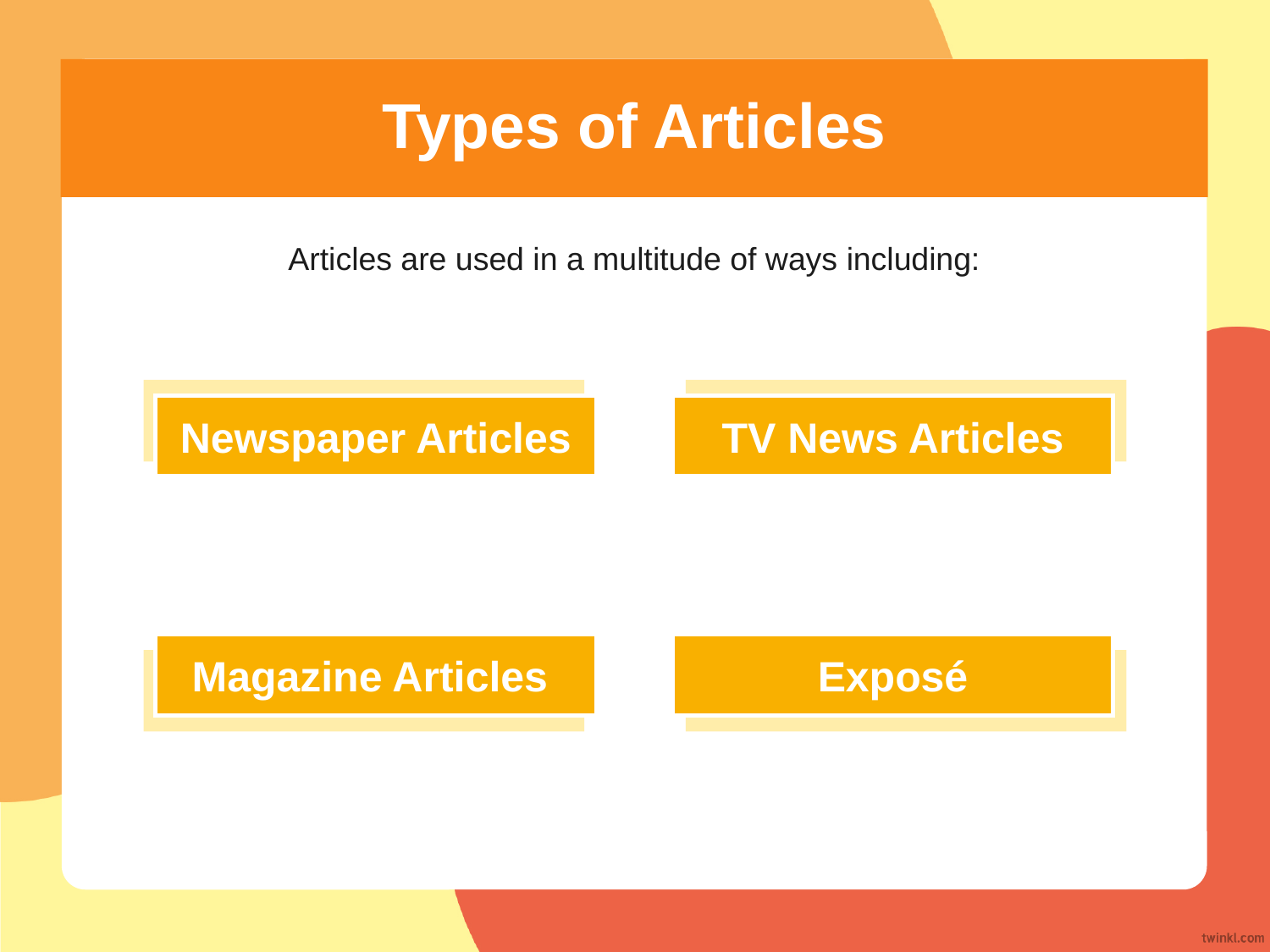

# Types of Articles
Articles are used in a multitude of ways including:

Newspaper Articles
TV News Articles
Magazine Articles
Exposé